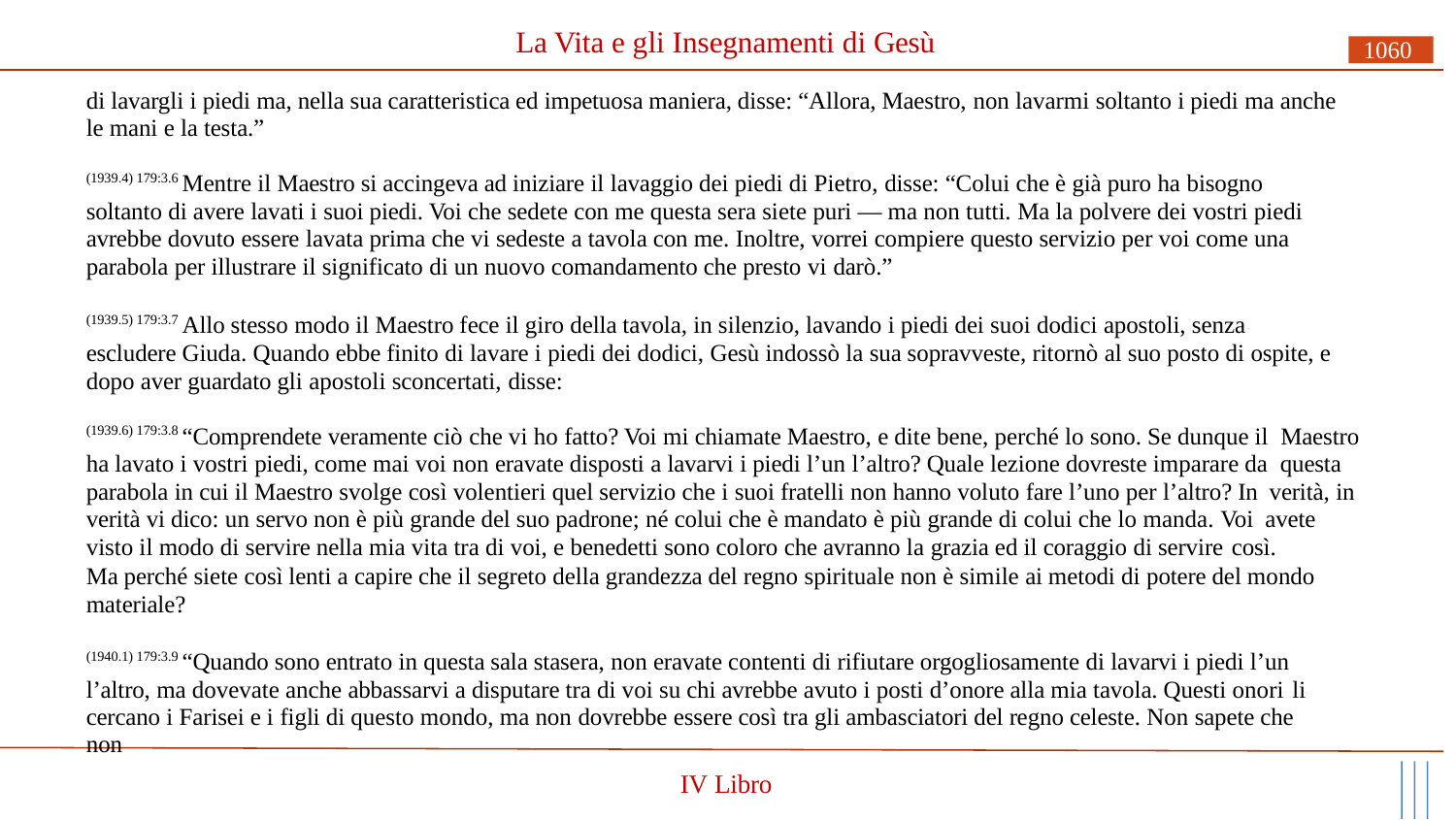

# La Vita e gli Insegnamenti di Gesù
1060

di lavargli i piedi ma, nella sua caratteristica ed impetuosa maniera, disse: “Allora, Maestro, non lavarmi soltanto i piedi ma anche  le mani e la testa.”

(1939.4) 179:3.6 Mentre il Maestro si accingeva ad iniziare il lavaggio dei piedi di Pietro, disse: “Colui che è già puro ha bisogno  soltanto di avere lavati i suoi piedi. Voi che sedete con me questa sera siete puri — ma non tutti. Ma la polvere dei vostri piedi  avrebbe dovuto essere lavata prima che vi sedeste a tavola con me. Inoltre, vorrei compiere questo servizio per voi come una  parabola per illustrare il significato di un nuovo comandamento che presto vi darò.”

(1939.5) 179:3.7 Allo stesso modo il Maestro fece il giro della tavola, in silenzio, lavando i piedi dei suoi dodici apostoli, senza  escludere Giuda. Quando ebbe finito di lavare i piedi dei dodici, Gesù indossò la sua sopravveste, ritornò al suo posto di ospite, e  dopo aver guardato gli apostoli sconcertati, disse:

(1939.6) 179:3.8 “Comprendete veramente ciò che vi ho fatto? Voi mi chiamate Maestro, e dite bene, perché lo sono. Se dunque il  Maestro ha lavato i vostri piedi, come mai voi non eravate disposti a lavarvi i piedi l’un l’altro? Quale lezione dovreste imparare da  questa parabola in cui il Maestro svolge così volentieri quel servizio che i suoi fratelli non hanno voluto fare l’uno per l’altro? In  verità, in verità vi dico: un servo non è più grande del suo padrone; né colui che è mandato è più grande di colui che lo manda. Voi  avete visto il modo di servire nella mia vita tra di voi, e benedetti sono coloro che avranno la grazia ed il coraggio di servire così.
Ma perché siete così lenti a capire che il segreto della grandezza del regno spirituale non è simile ai metodi di potere del mondo  materiale?

(1940.1) 179:3.9 “Quando sono entrato in questa sala stasera, non eravate contenti di rifiutare orgogliosamente di lavarvi i piedi l’un  l’altro, ma dovevate anche abbassarvi a disputare tra di voi su chi avrebbe avuto i posti d’onore alla mia tavola. Questi onori li
cercano i Farisei e i figli di questo mondo, ma non dovrebbe essere così tra gli ambasciatori del regno celeste. Non sapete che non

IV Libro